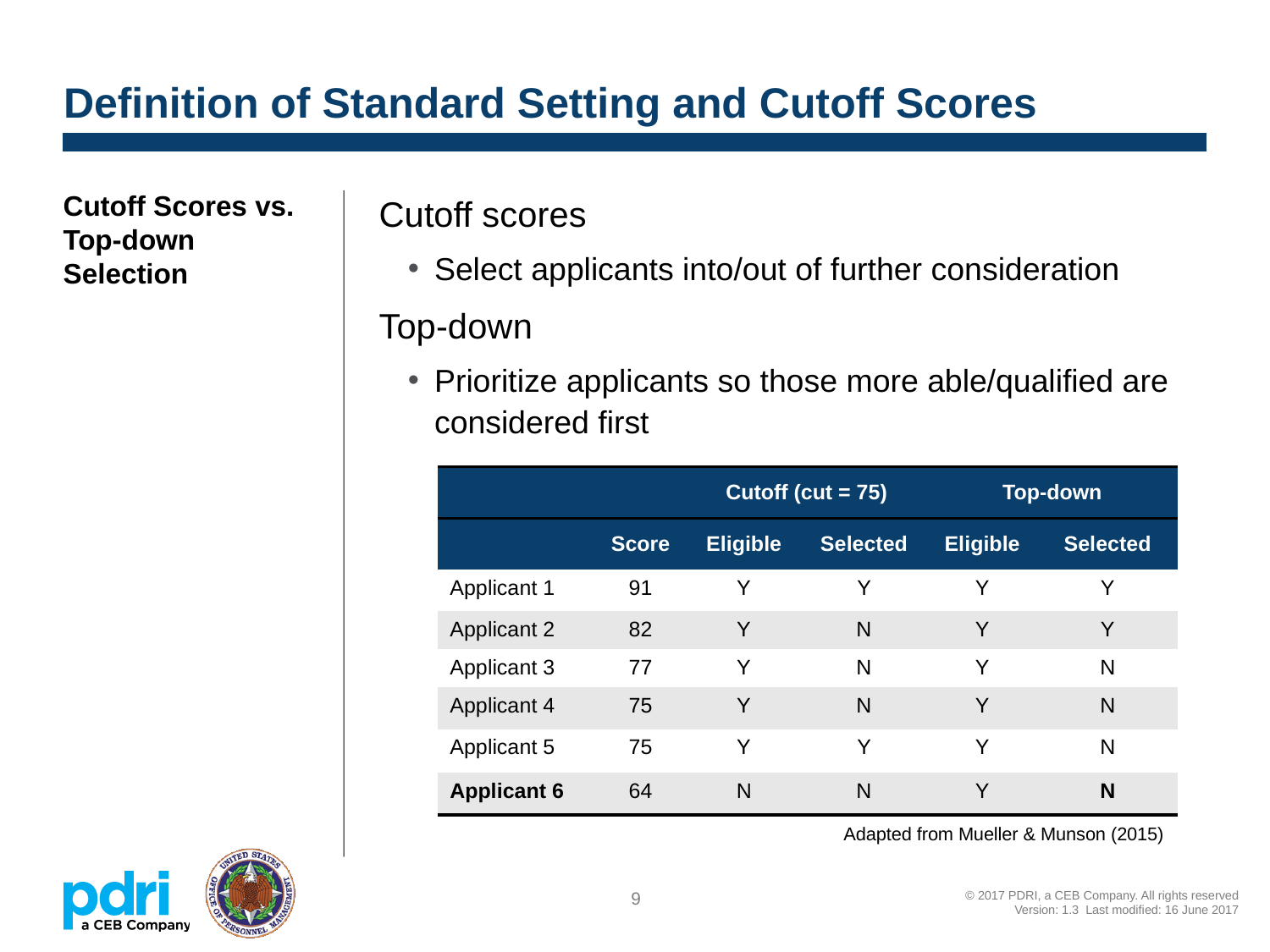

# Definition of Standard Setting and Cutoff Scores
Cutoff Scores vs. Top-down Selection
Cutoff scores
Select applicants into/out of further consideration
Top-down
Prioritize applicants so those more able/qualified are considered first

|  |  | Cutoff (cut = 75) |  | Top-down |  |
| --- | --- | --- | --- | --- | --- |
|  | Score | Eligible | Selected | Eligible | Selected |
| Applicant 1 | 91 | Y | Y | Y | Y |
| Applicant 2 | 82 | Y | N | Y | Y |
| Applicant 3 | 77 | Y | N | Y | N |
| Applicant 4 | 75 | Y | N | Y | N |
| Applicant 5 | 75 | Y | Y | Y | N |
| Applicant 6 | 64 | N | N | Y | N |
Adapted from Mueller & Munson (2015)